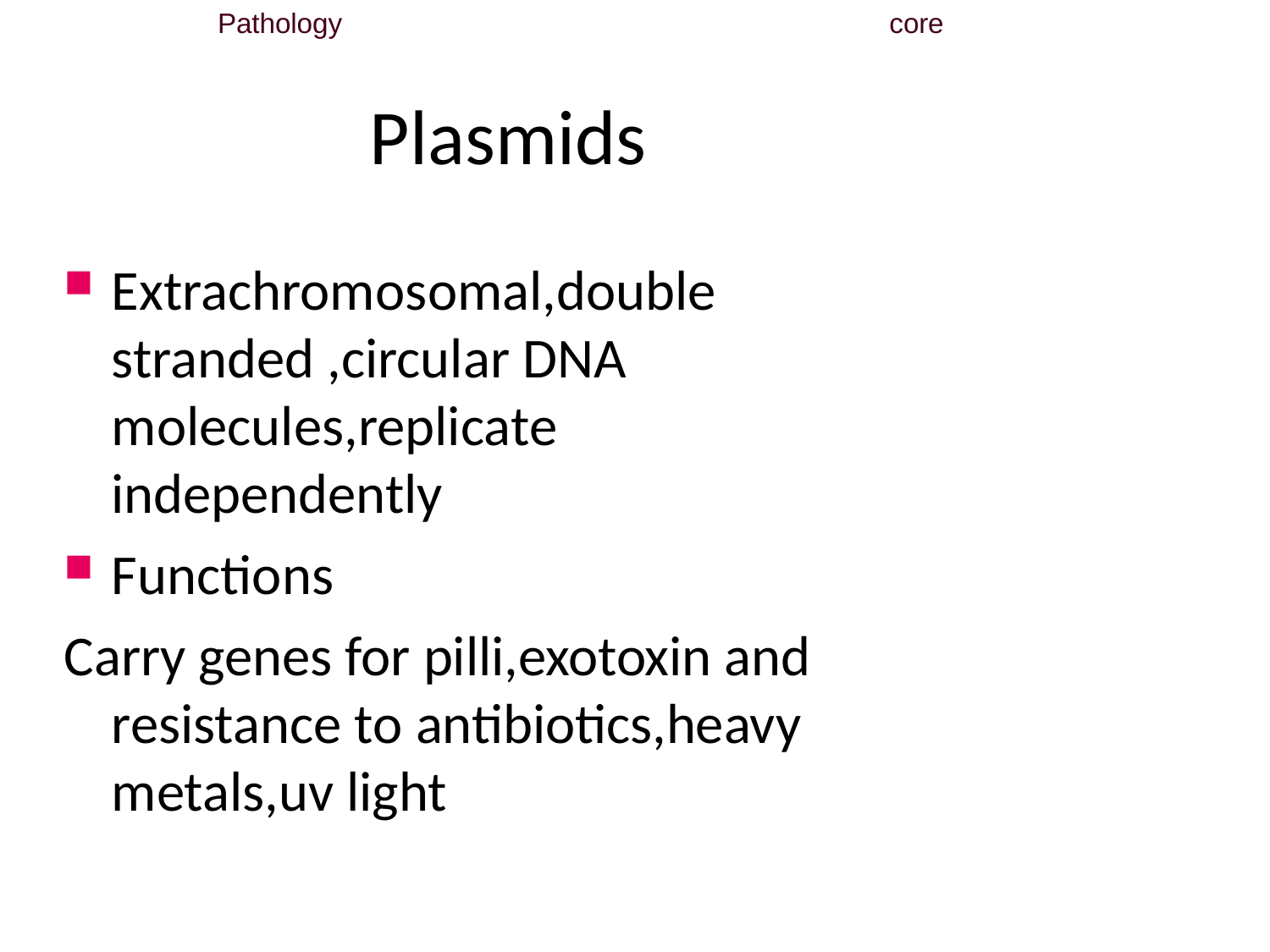

Pathology
core
# Plasmids
Extrachromosomal,double  stranded ,circular DNA  molecules,replicate  independently
Functions
Carry genes for pilli,exotoxin and  resistance to antibiotics,heavy  metals,uv light